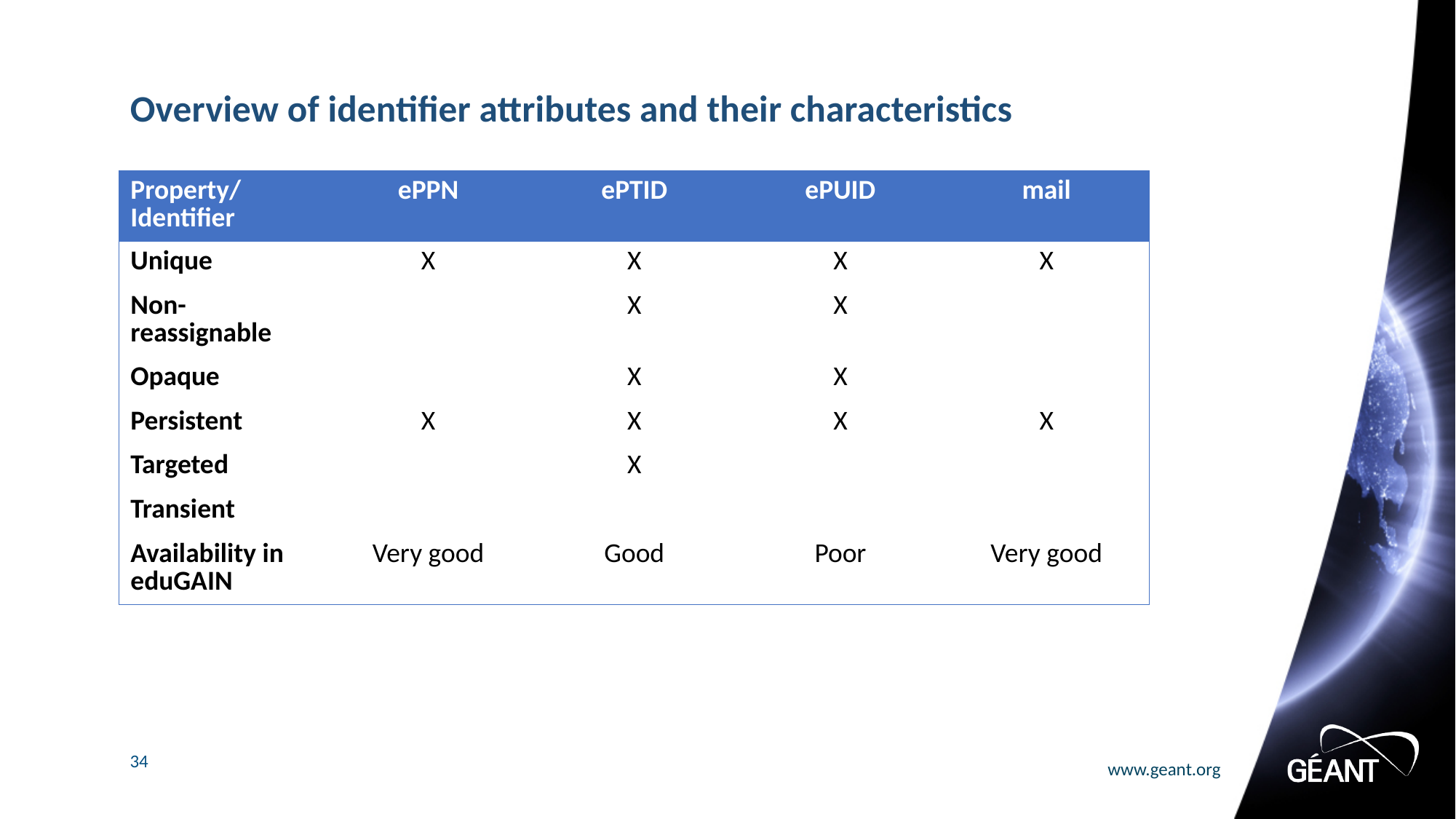

# Overview of identifier attributes and their characteristics
| Property/Identifier | ePPN | ePTID | ePUID | mail |
| --- | --- | --- | --- | --- |
| Unique | X | X | X | X |
| Non-reassignable |  | X | X |  |
| Opaque |  | X | X |  |
| Persistent | X | X | X | X |
| Targeted |  | X |  |  |
| Transient |  |  |  |  |
| Availability in eduGAIN | Very good | Good | Poor | Very good |